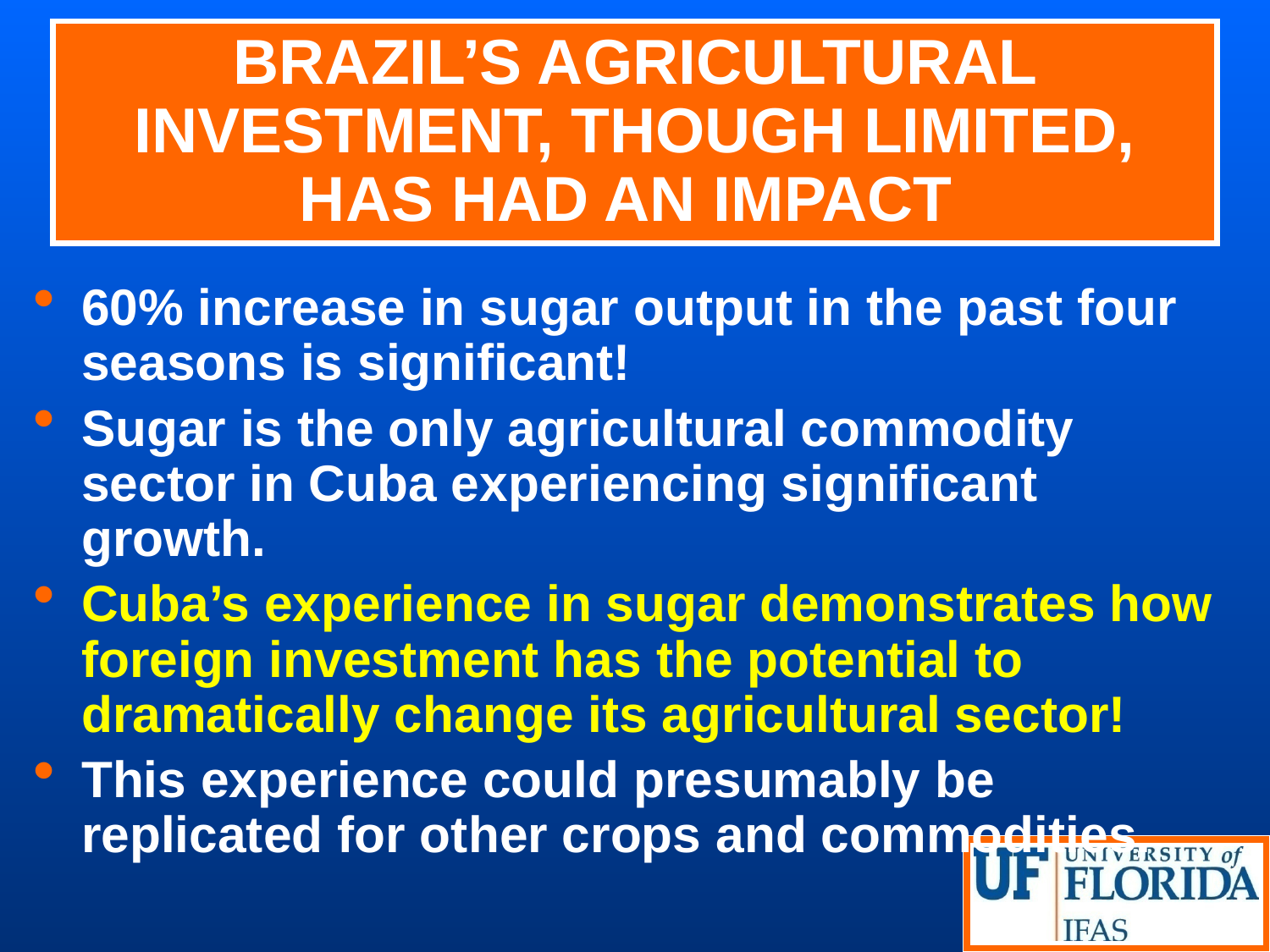

# BRAZIL’S AGRICULTURAL INVESTMENT, THOUGH LIMITED, HAS HAD AN IMPACT
60% increase in sugar output in the past four seasons is significant!
Sugar is the only agricultural commodity sector in Cuba experiencing significant growth.
Cuba’s experience in sugar demonstrates how foreign investment has the potential to dramatically change its agricultural sector!
This experience could presumably be replicated for other crops and commodities.